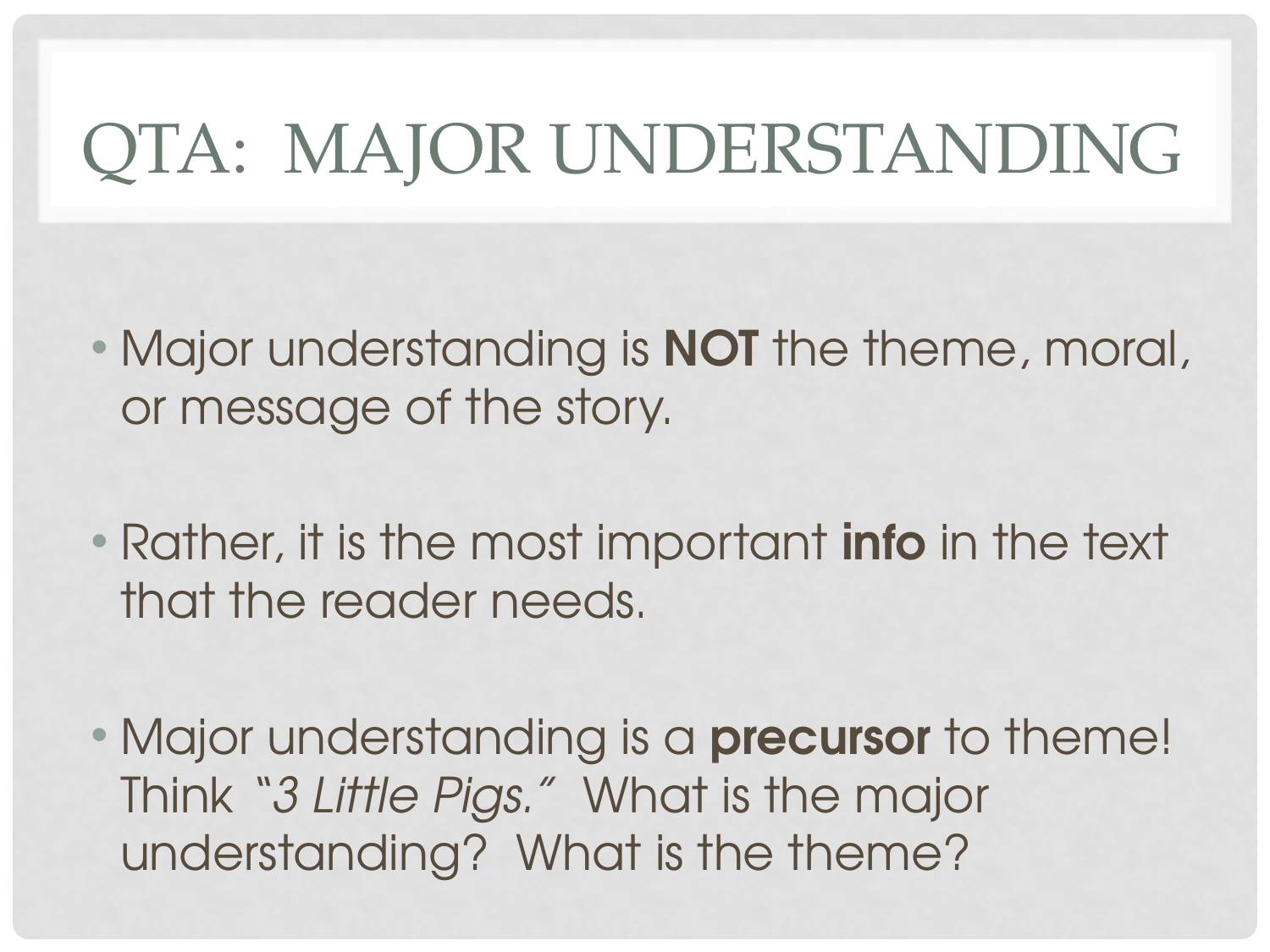

# Qta:  major understanding

Major understanding is NOT the theme, moral, or message of the story.

Rather, it is the most important info in the text that the reader needs.

Major understanding is a precursor to theme!  Think “3 Little Pigs.”  What is the major understanding?  What is the theme?